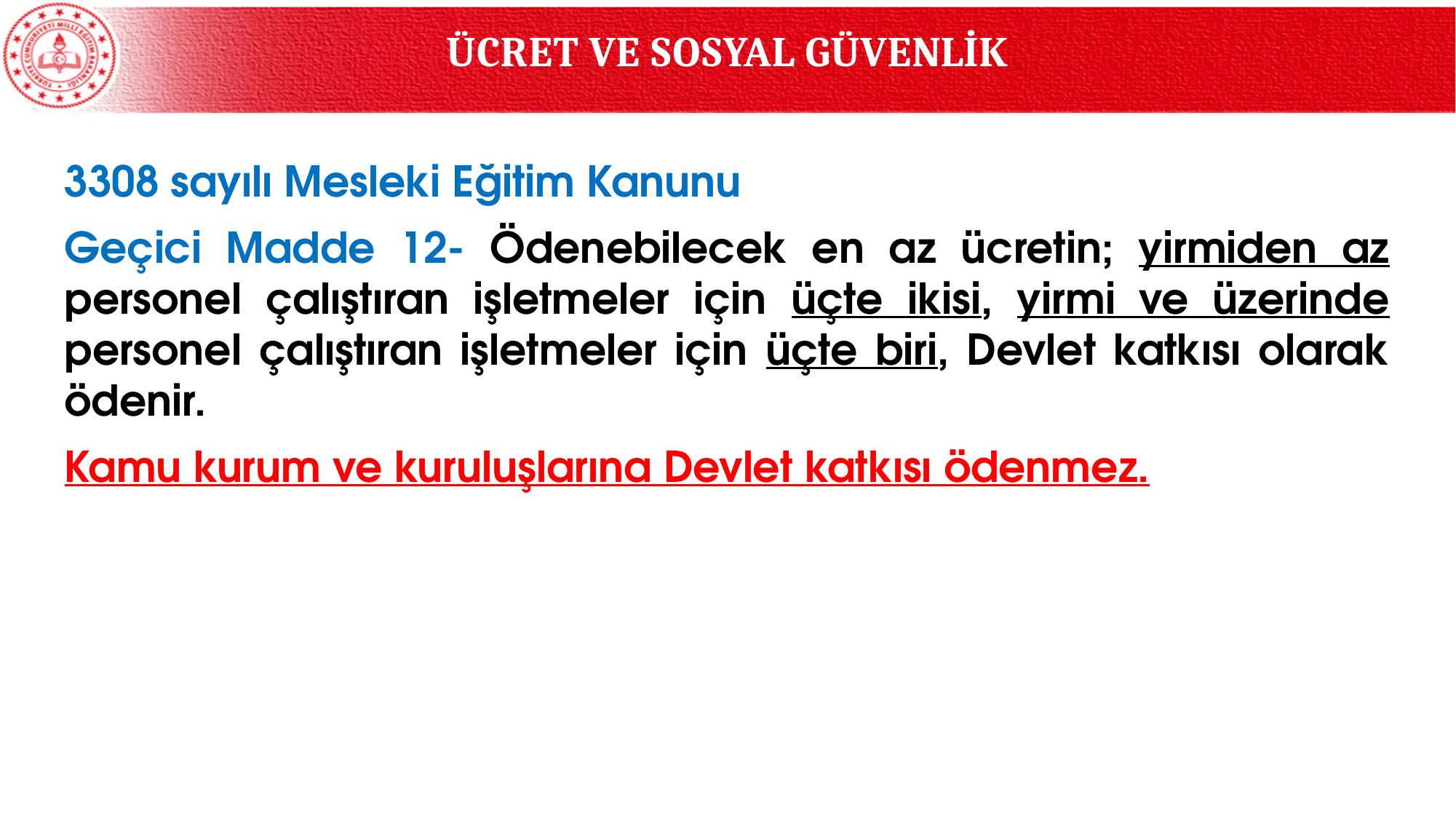

ÜCRET VE SOSYAL GÜVENLİK
3308 sayılı Mesleki Eğitim Kanunu
Geçici Madde 12- Ödenebilecek en az ücretin; yirmiden az personel çalıştıran işletmeler için üçte ikisi, yirmi ve üzerinde personel çalıştıran işletmeler için üçte biri, Devlet katkısı olarak ödenir.
Kamu kurum ve kuruluşlarına Devlet katkısı ödenmez.